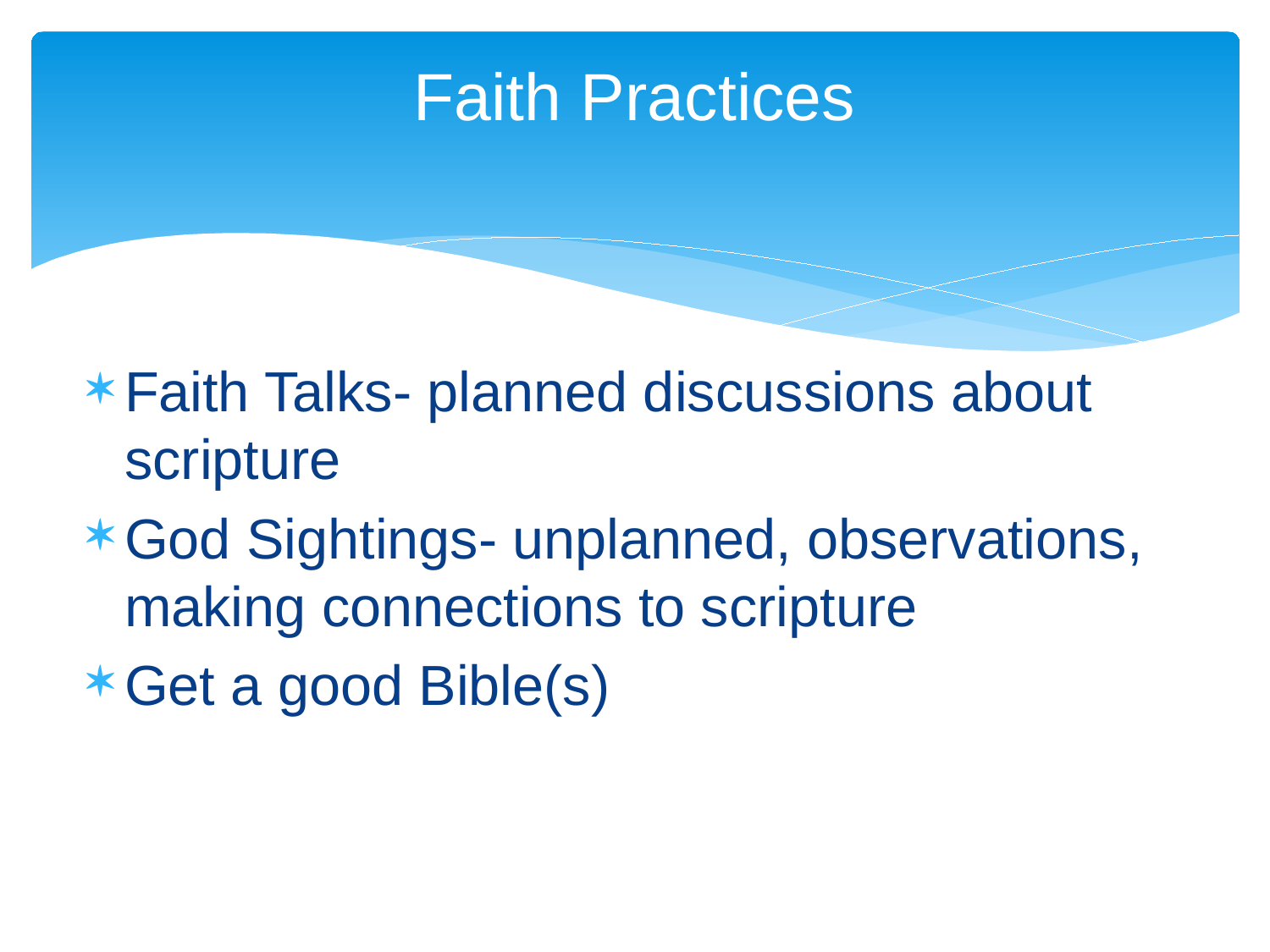

# Faith Practices
Faith Talks- planned discussions about scripture
God Sightings- unplanned, observations, making connections to scripture
Get a good Bible(s)